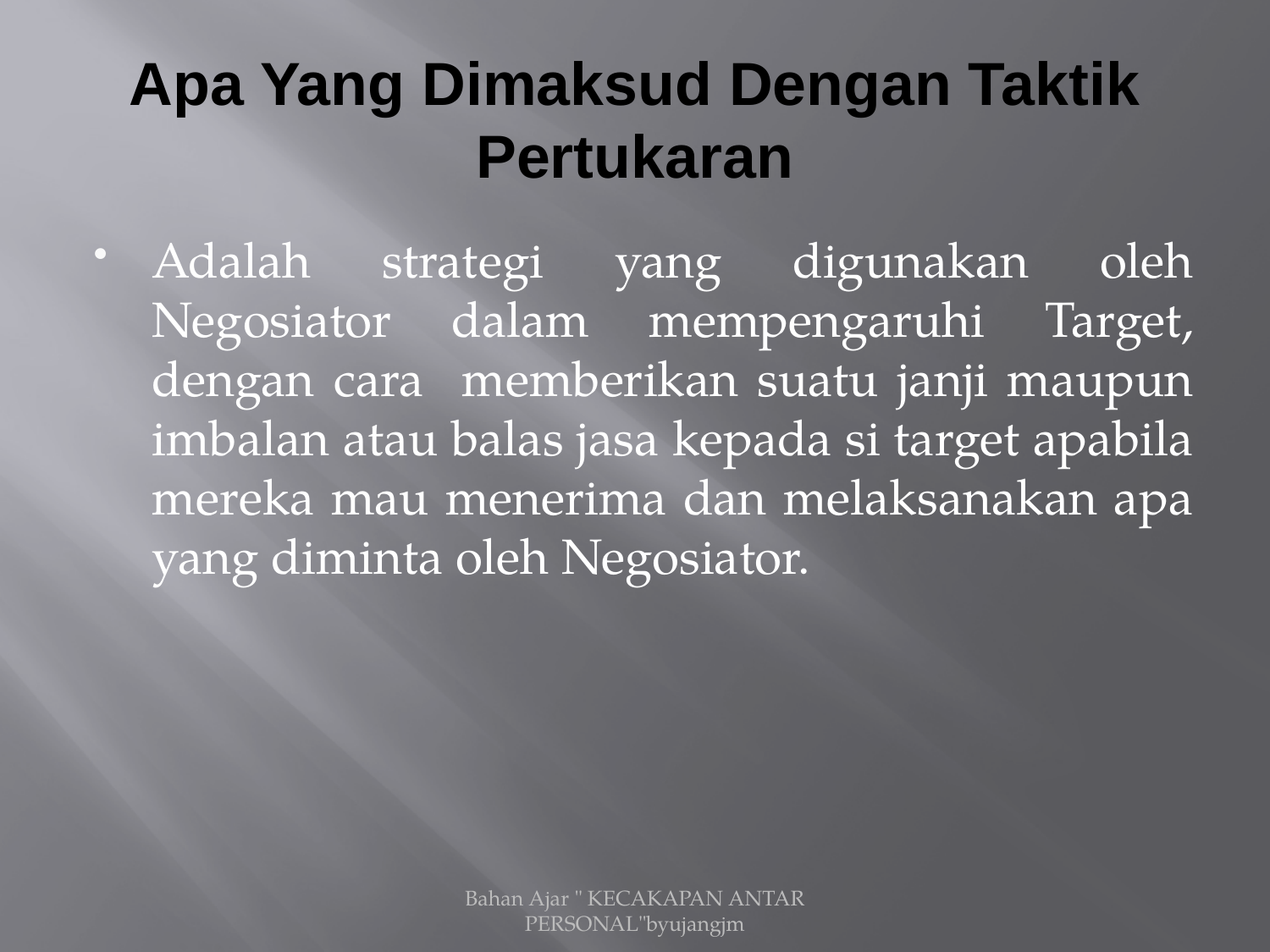

# Apa Yang Dimaksud Dengan Taktik Pertukaran
Adalah strategi yang digunakan oleh Negosiator dalam mempengaruhi Target, dengan cara  memberikan suatu janji maupun imbalan atau balas jasa kepada si target apabila mereka mau menerima dan melaksanakan apa yang diminta oleh Negosiator.
Bahan Ajar " KECAKAPAN ANTAR PERSONAL"byujangjm